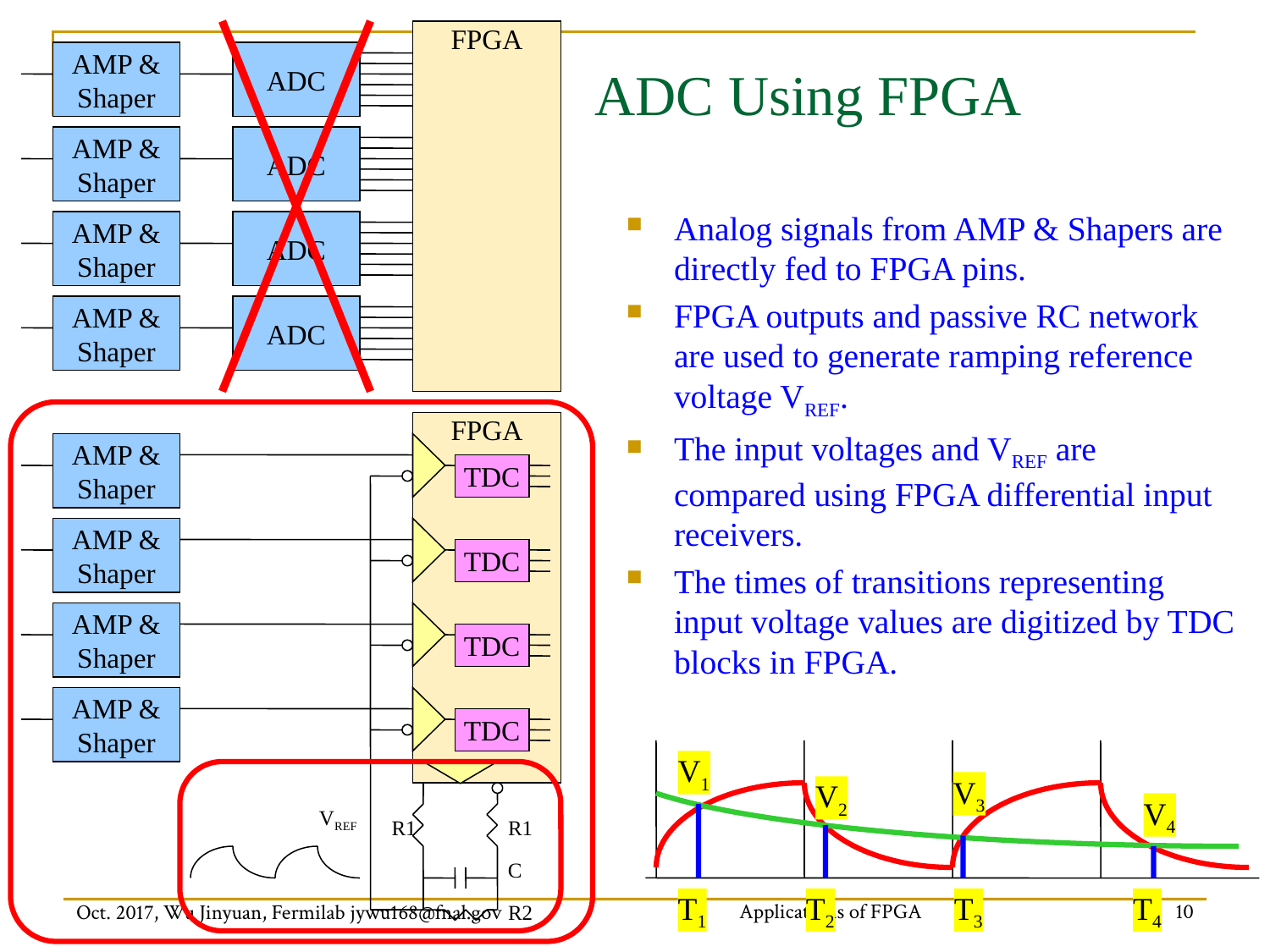

FPGA
AMP &
Shaper
ADC

# ADC Using FPGA

AMP &
Shaper
ADC

Analog signals from AMP & Shapers are directly fed to FPGA pins.
FPGA outputs and passive RC network are used to generate ramping reference voltage VREF.
The input voltages and VREF are compared using FPGA differential input receivers.
The times of transitions representing input voltage values are digitized by TDC blocks in FPGA.
AMP &
Shaper
ADC

AMP &
Shaper
ADC

FPGA
AMP &
Shaper

TDC

AMP &
Shaper

TDC

AMP &
Shaper

TDC

AMP &
Shaper

TDC

V1
V3
V2
V4
V1
V3
V2
V4

VREF

R1
R1

C

Applications of FPGA
T1
T2
T3
T4
T1
T2
T3
T4

Oct. 2017, Wu Jinyuan, Fermilab jywu168@fnal.gov
R2
10